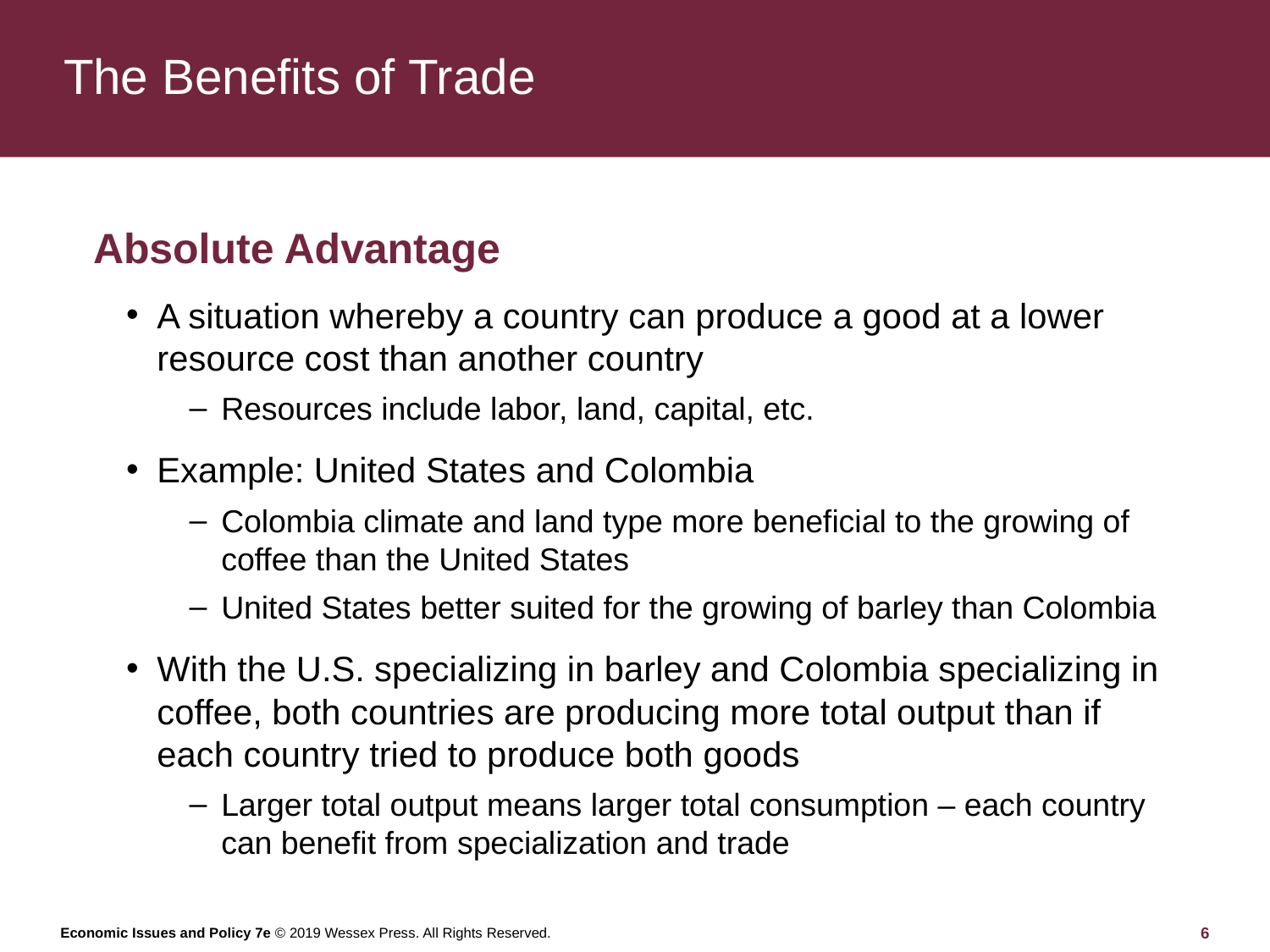

# The Benefits of Trade
Absolute Advantage
A situation whereby a country can produce a good at a lower resource cost than another country
Resources include labor, land, capital, etc.
Example: United States and Colombia
Colombia climate and land type more beneficial to the growing of coffee than the United States
United States better suited for the growing of barley than Colombia
With the U.S. specializing in barley and Colombia specializing in coffee, both countries are producing more total output than if each country tried to produce both goods
Larger total output means larger total consumption – each country can benefit from specialization and trade